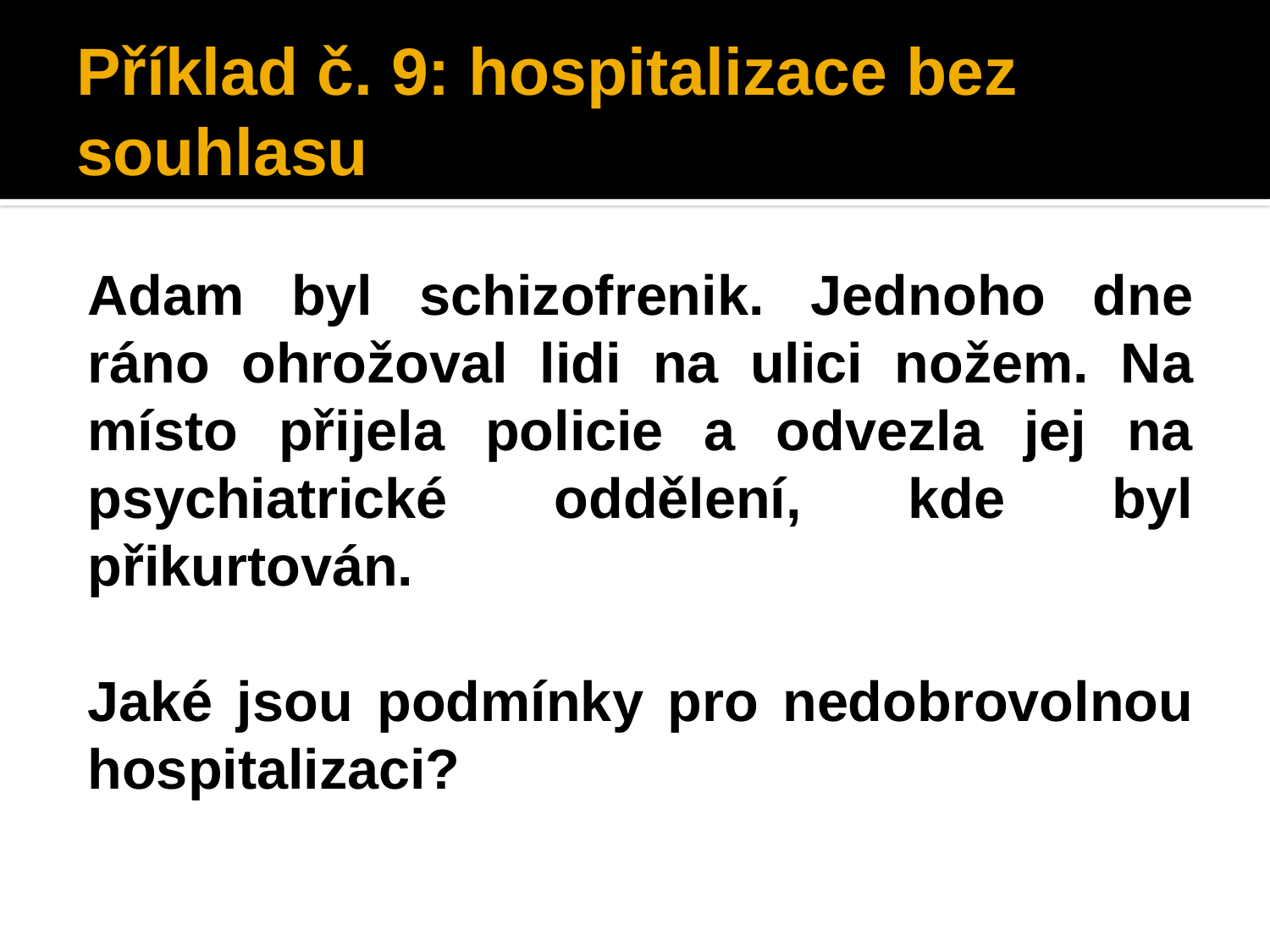

# Příklad č. 9: hospitalizace bez souhlasu
Adam byl schizofrenik. Jednoho dne ráno ohrožoval lidi na ulici nožem. Na místo přijela policie a odvezla jej na psychiatrické oddělení, kde byl přikurtován.

Jaké jsou podmínky pro nedobrovolnou hospitalizaci?